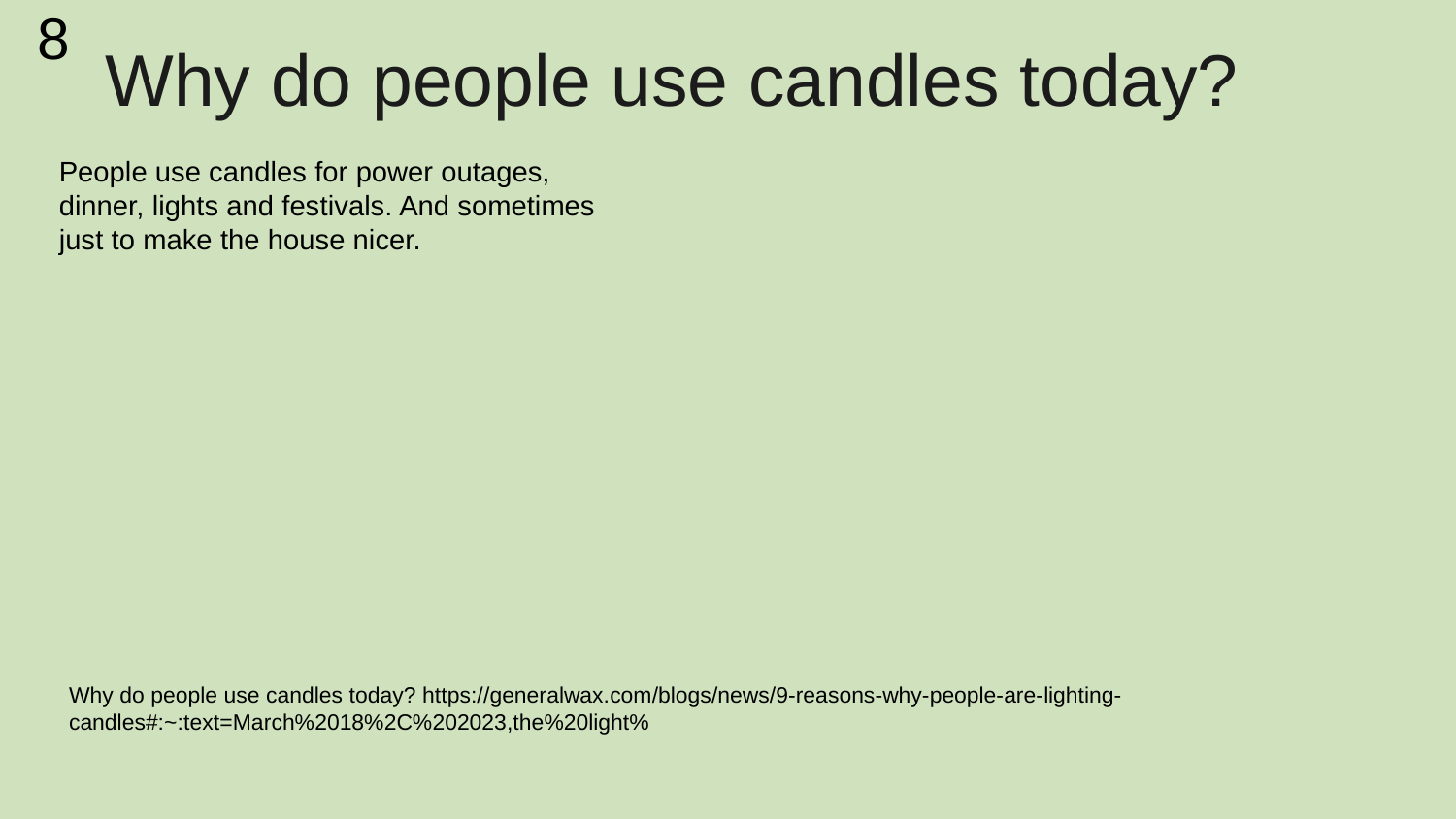

8
Why do people use candles today?
People use candles for power outages, dinner, lights and festivals. And sometimes just to make the house nicer.
Why do people use candles today? https://generalwax.com/blogs/news/9-reasons-why-people-are-lighting-candles#:~:text=March%2018%2C%202023,the%20light%